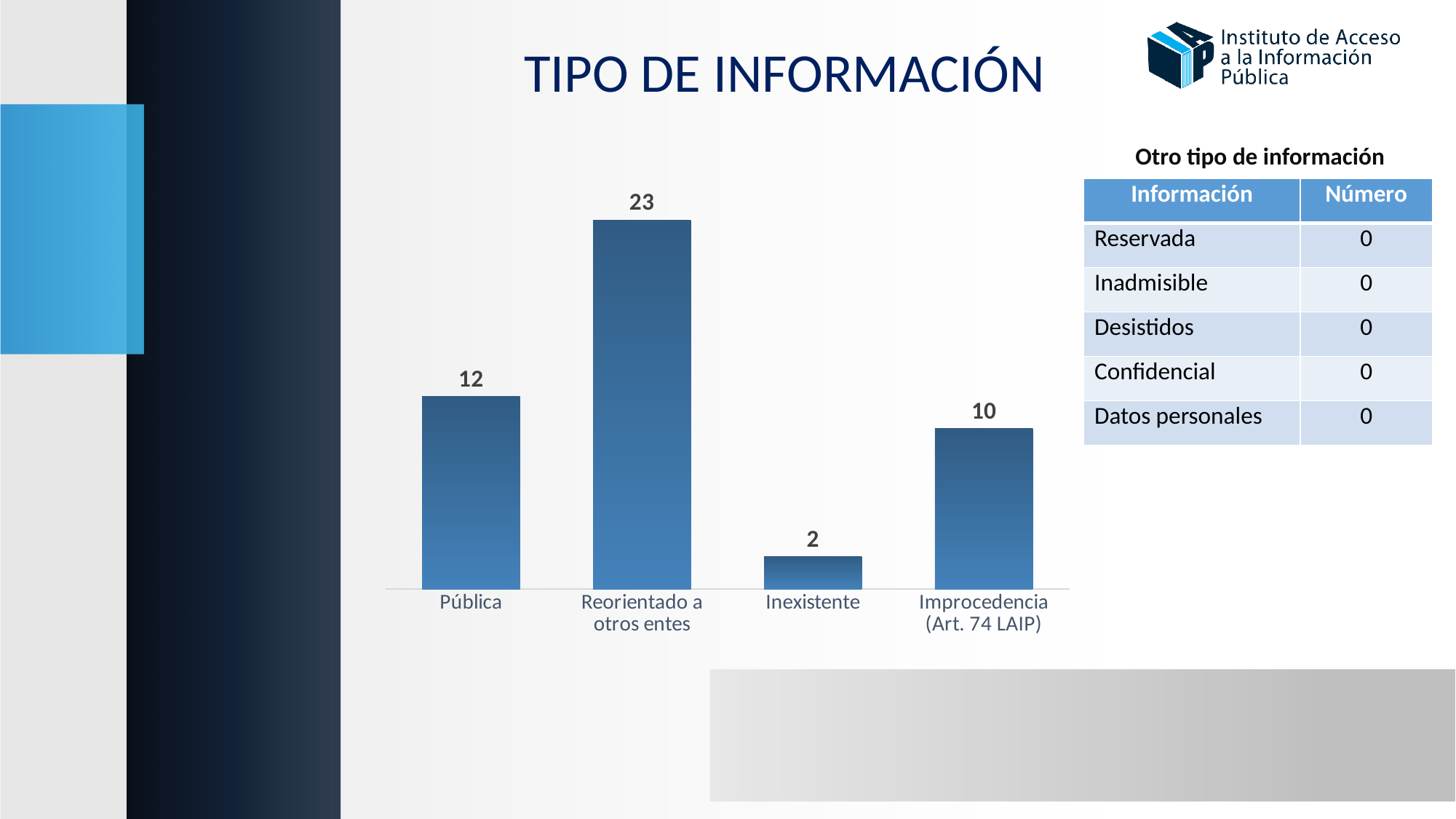

TIPO DE INFORMACIÓN

Otro tipo de información

### Chart

| Category |  |
|---|---|
| Pública | 12.0 |
| Reorientado a otros entes | 23.0 |
| Inexistente | 2.0 |
| Improcedencia (Art. 74 LAIP) | 10.0 |
| Información | Número |
| --- | --- |
| Reservada | 0 |
| Inadmisible | 0 |
| Desistidos | 0 |
| Confidencial | 0 |
| Datos personales | 0 |